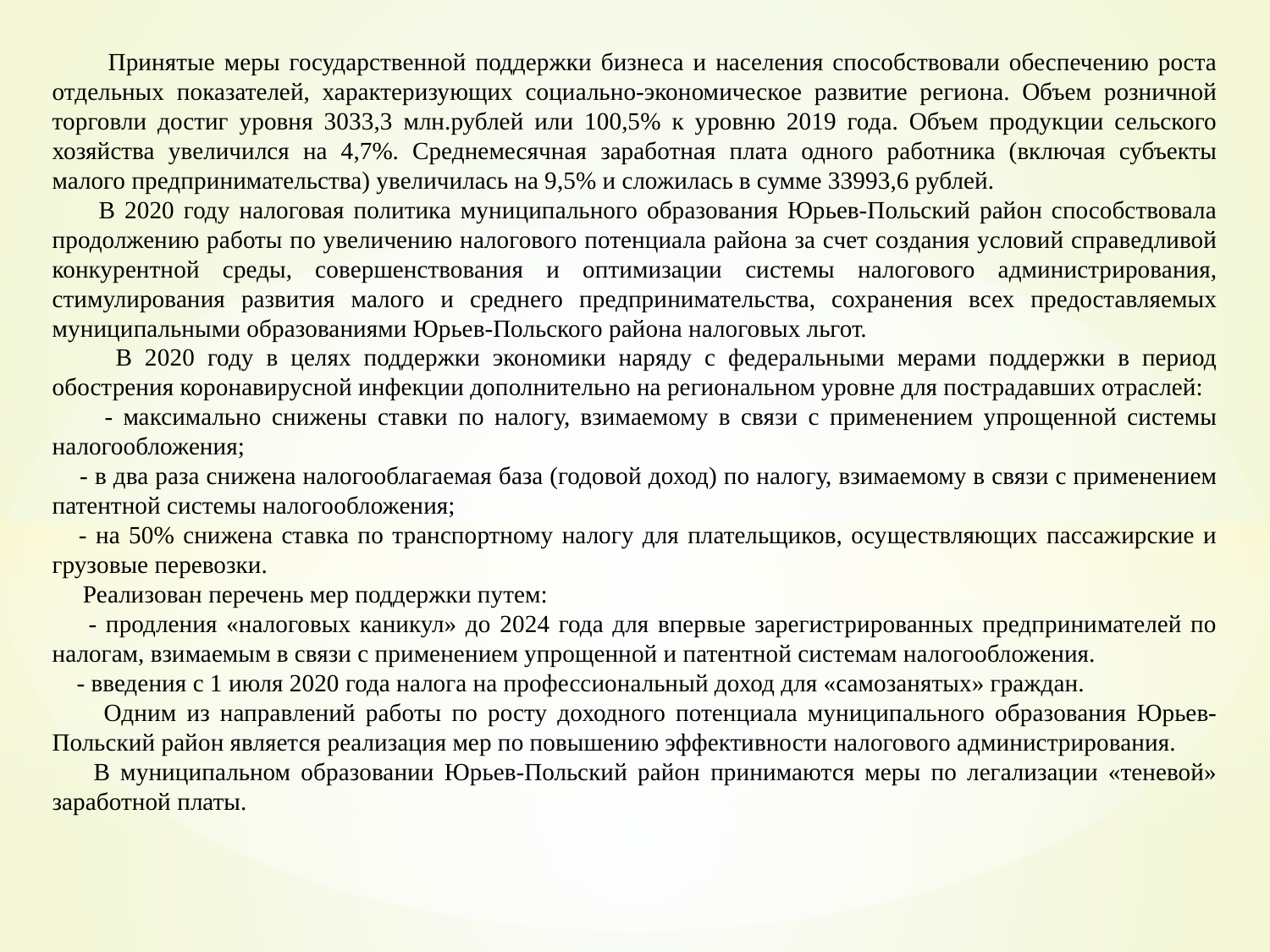

Принятые меры государственной поддержки бизнеса и населения способствовали обеспечению роста отдельных показателей, характеризующих социально-экономическое развитие региона. Объем розничной торговли достиг уровня 3033,3 млн.рублей или 100,5% к уровню 2019 года. Объем продукции сельского хозяйства увеличился на 4,7%. Среднемесячная заработная плата одного работника (включая субъекты малого предпринимательства) увеличилась на 9,5% и сложилась в сумме 33993,6 рублей.
     В 2020 году налоговая политика муниципального образования Юрьев-Польский район способствовала продолжению работы по увеличению налогового потенциала района за счет создания условий справедливой конкурентной среды, совершенствования и оптимизации системы налогового администрирования, стимулирования развития малого и среднего предпринимательства, сохранения всех предоставляемых муниципальными образованиями Юрьев-Польского района налоговых льгот.
     В 2020 году в целях поддержки экономики наряду с федеральными мерами поддержки в период обострения коронавирусной инфекции дополнительно на региональном уровне для пострадавших отраслей:
     - максимально снижены ставки по налогу, взимаемому в связи с применением упрощенной системы налогообложения;
    - в два раза снижена налогооблагаемая база (годовой доход) по налогу, взимаемому в связи с применением патентной системы налогообложения;
   - на 50% снижена ставка по транспортному налогу для плательщиков, осуществляющих пассажирские и грузовые перевозки.
     Реализован перечень мер поддержки путем:
    - продления «налоговых каникул» до 2024 года для впервые зарегистрированных предпринимателей по налогам, взимаемым в связи с применением упрощенной и патентной системам налогообложения.
    - введения с 1 июля 2020 года налога на профессиональный доход для «самозанятых» граждан.
     Одним из направлений работы по росту доходного потенциала муниципального образования Юрьев-Польский район является реализация мер по повышению эффективности налогового администрирования.
    В муниципальном образовании Юрьев-Польский район принимаются меры по легализации «теневой» заработной платы.